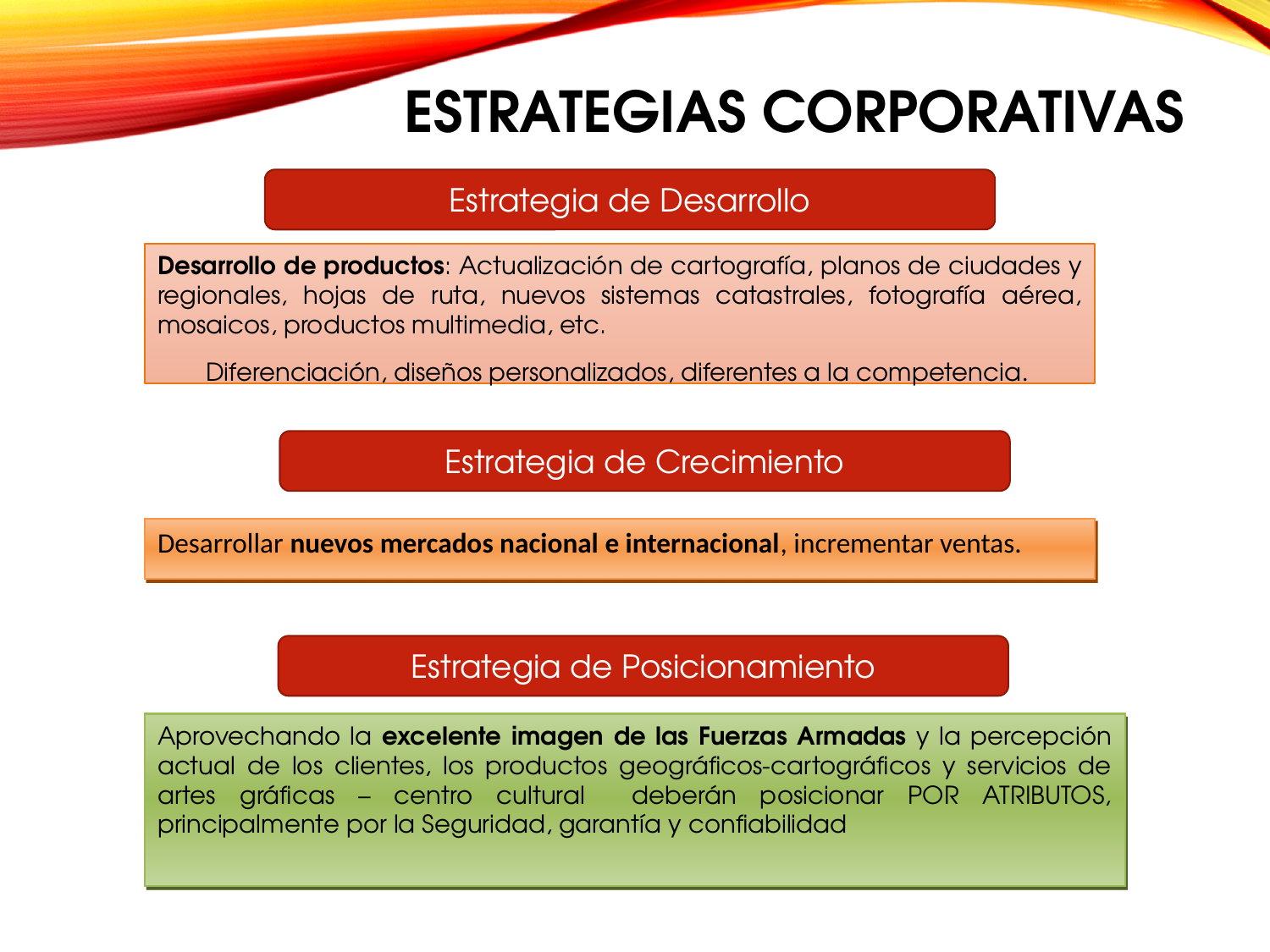

# Estrategias Corporativas
Estrategia de Desarrollo
Desarrollo de productos: Actualización de cartografía, planos de ciudades y regionales, hojas de ruta, nuevos sistemas catastrales, fotografía aérea, mosaicos, productos multimedia, etc.
Diferenciación, diseños personalizados, diferentes a la competencia.

Estrategia de Crecimiento
Desarrollar nuevos mercados nacional e internacional, incrementar ventas.
Estrategia de Posicionamiento
Aprovechando la excelente imagen de las Fuerzas Armadas y la percepción actual de los clientes, los productos geográficos-cartográficos y servicios de artes gráficas – centro cultural  deberán posicionar POR ATRIBUTOS, principalmente por la Seguridad, garantía y confiabilidad